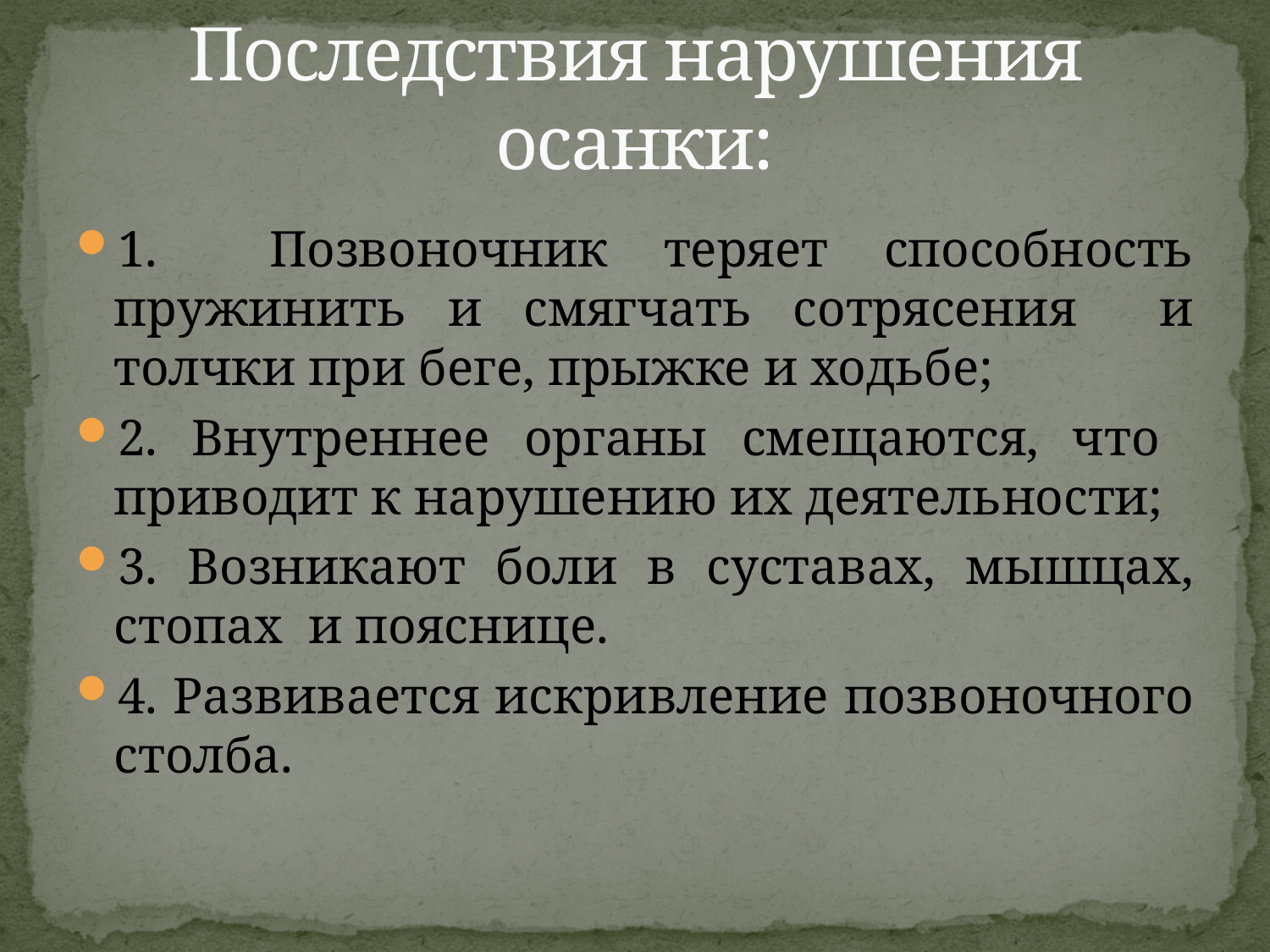

# Последствия нарушения осанки:
1.  Позвоночник теряет способность пружинить и смягчать сотрясения  и толчки при беге, прыжке и ходьбе;
2. Внутреннее органы смещаются, что  приводит к нарушению их деятельности;
3. Возникают боли в суставах, мышцах, стопах  и пояснице.
4. Развивается искривление позвоночного столба.